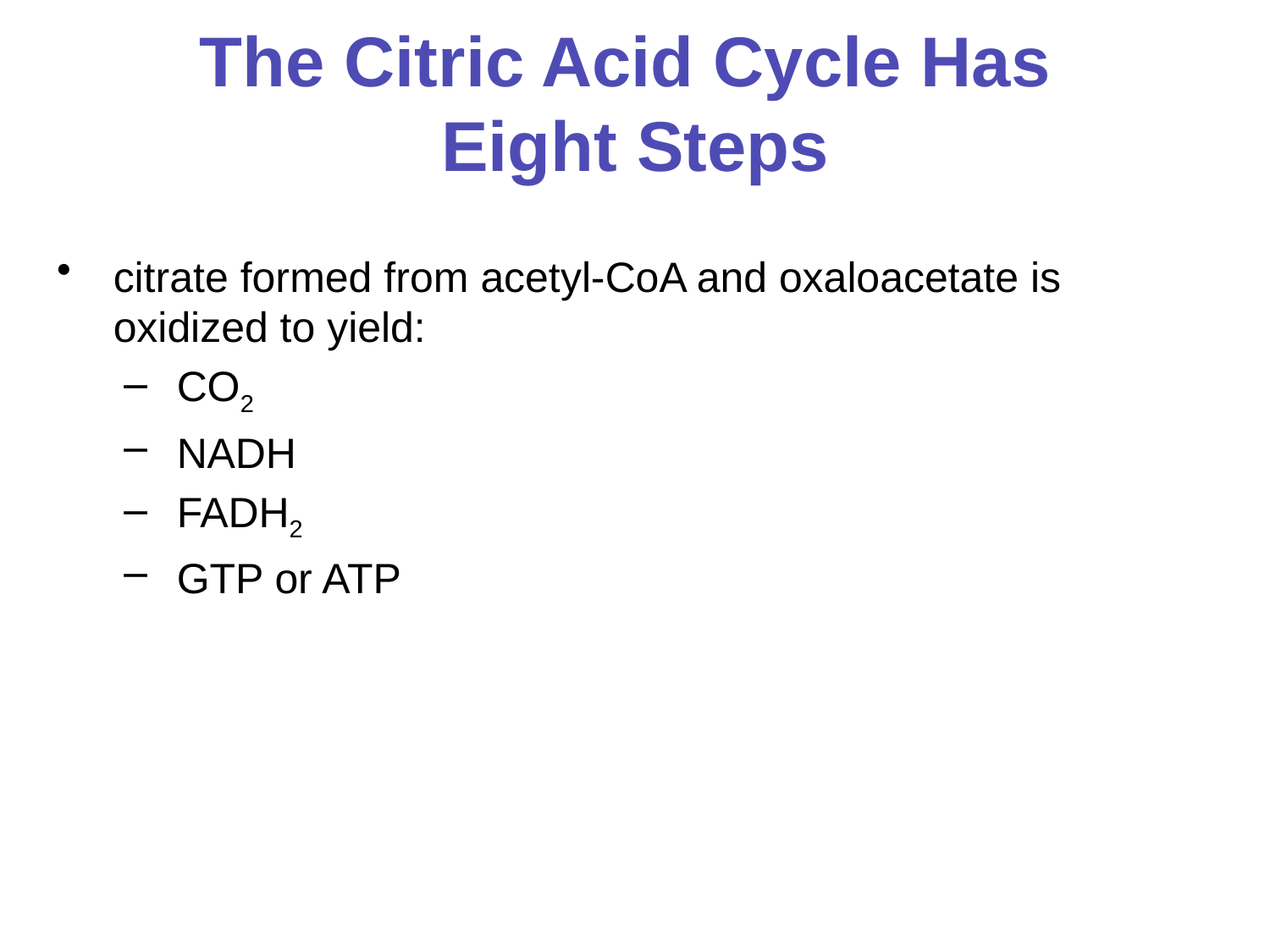

# The Citric Acid Cycle Has Eight Steps
citrate formed from acetyl-CoA and oxaloacetate is oxidized to yield:
CO2
NADH
FADH2
GTP or ATP